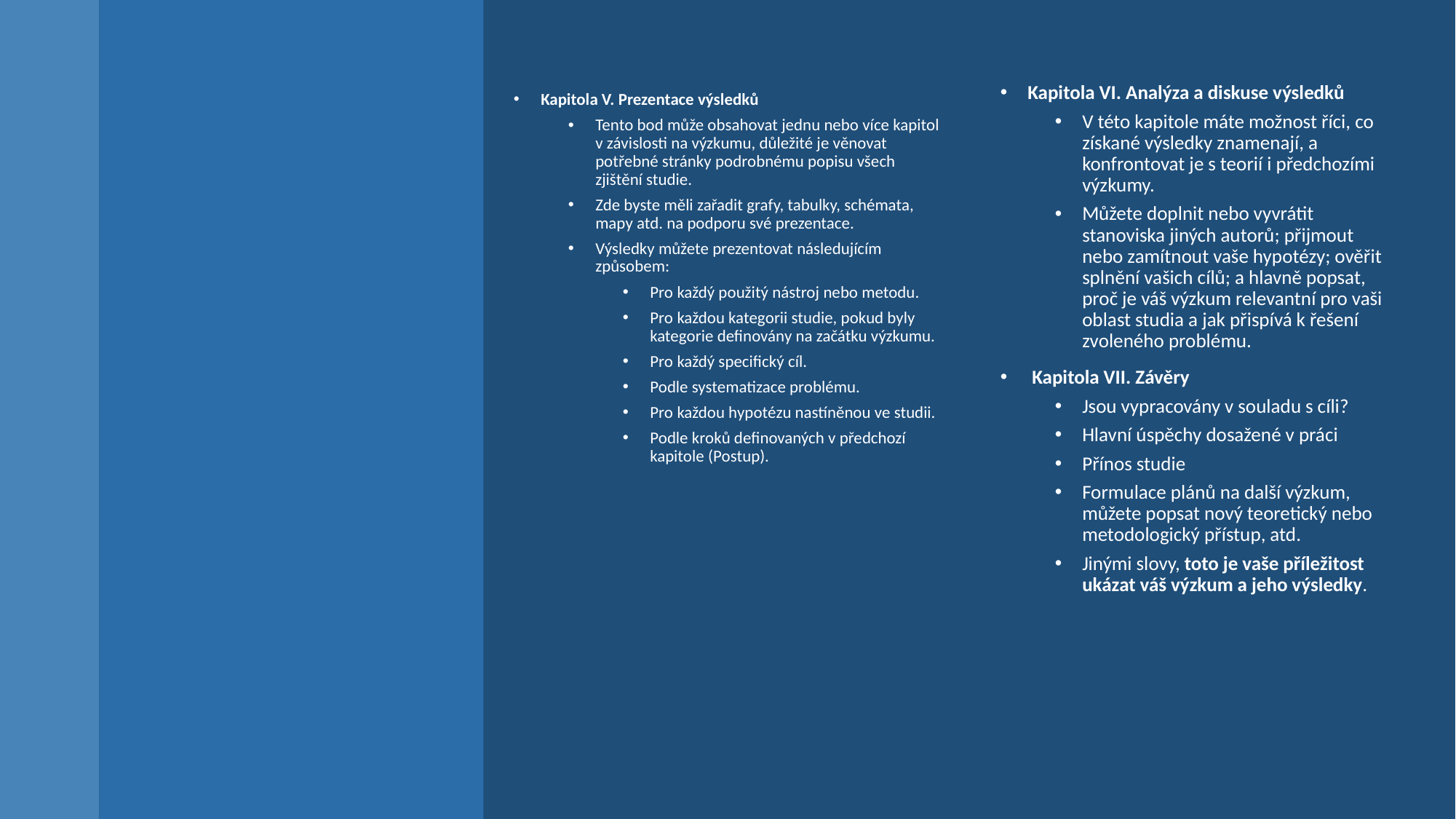

Kapitola VI. Analýza a diskuse výsledků
V této kapitole máte možnost říci, co získané výsledky znamenají, a konfrontovat je s teorií i předchozími výzkumy.
Můžete doplnit nebo vyvrátit stanoviska jiných autorů; přijmout nebo zamítnout vaše hypotézy; ověřit splnění vašich cílů; a hlavně popsat, proč je váš výzkum relevantní pro vaši oblast studia a jak přispívá k řešení zvoleného problému.
 Kapitola VII. Závěry
Jsou vypracovány v souladu s cíli?
Hlavní úspěchy dosažené v práci
Přínos studie
Formulace plánů na další výzkum, můžete popsat nový teoretický nebo metodologický přístup, atd.
Jinými slovy, toto je vaše příležitost ukázat váš výzkum a jeho výsledky.
Kapitola V. Prezentace výsledků
Tento bod může obsahovat jednu nebo více kapitol v závislosti na výzkumu, důležité je věnovat potřebné stránky podrobnému popisu všech zjištění studie.
Zde byste měli zařadit grafy, tabulky, schémata, mapy atd. na podporu své prezentace.
Výsledky můžete prezentovat následujícím způsobem:
Pro každý použitý nástroj nebo metodu.
Pro každou kategorii studie, pokud byly kategorie definovány na začátku výzkumu.
Pro každý specifický cíl.
Podle systematizace problému.
Pro každou hypotézu nastíněnou ve studii.
Podle kroků definovaných v předchozí kapitole (Postup).

#